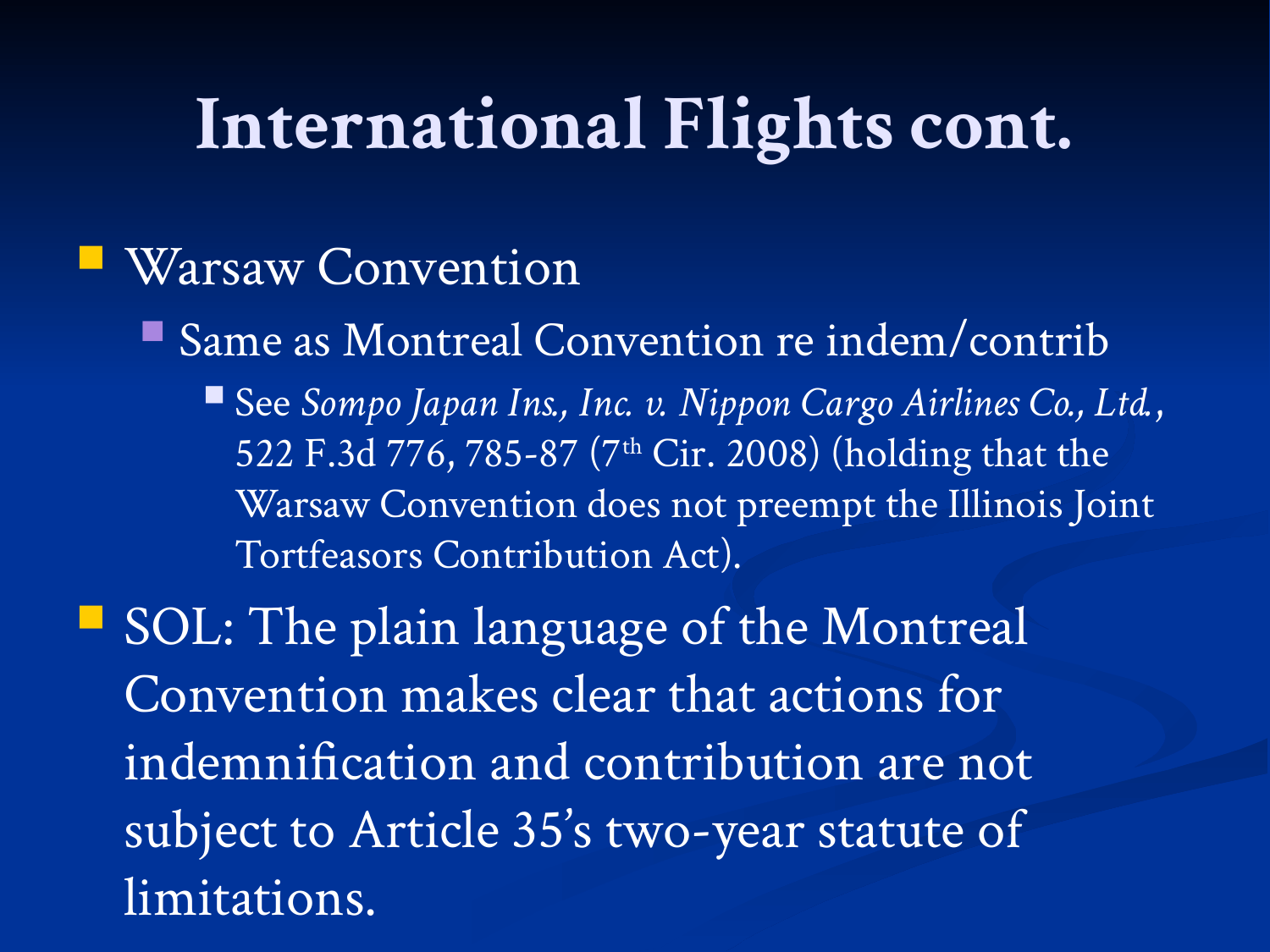

# International Flights cont.
Warsaw Convention
Same as Montreal Convention re indem/contrib
See Sompo Japan Ins., Inc. v. Nippon Cargo Airlines Co., Ltd., 522 F.3d 776, 785-87 (7th Cir. 2008) (holding that the Warsaw Convention does not preempt the Illinois Joint Tortfeasors Contribution Act).
SOL: The plain language of the Montreal Convention makes clear that actions for indemnification and contribution are not subject to Article 35’s two-year statute of limitations.